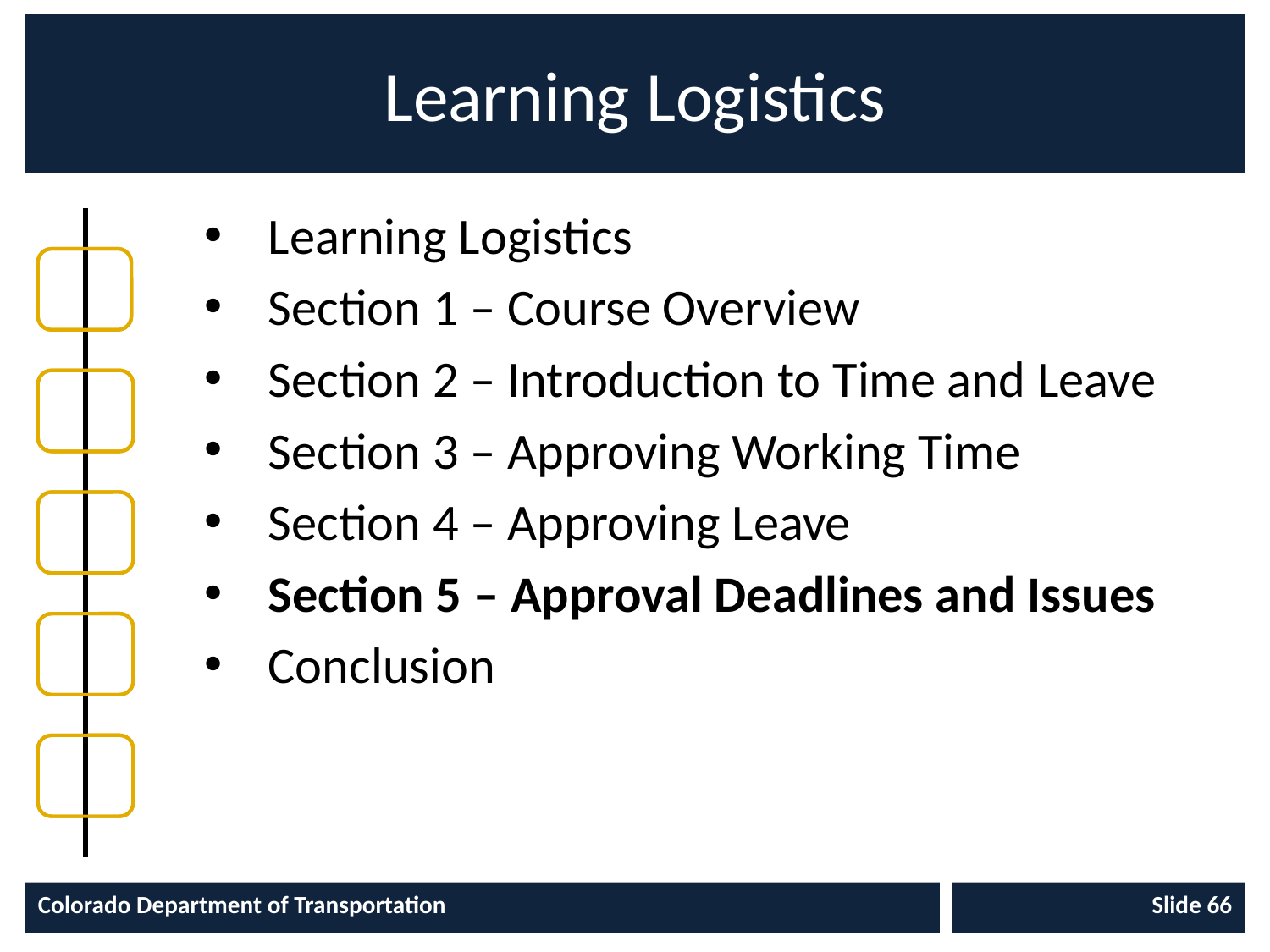

# Learning Logistics
Learning Logistics
Section 1 – Course Overview
Section 2 – Introduction to Time and Leave
Section 3 – Approving Working Time
Section 4 – Approving Leave
Section 5 – Approval Deadlines and Issues
Conclusion

Colorado Department of Transportation
Slide 66